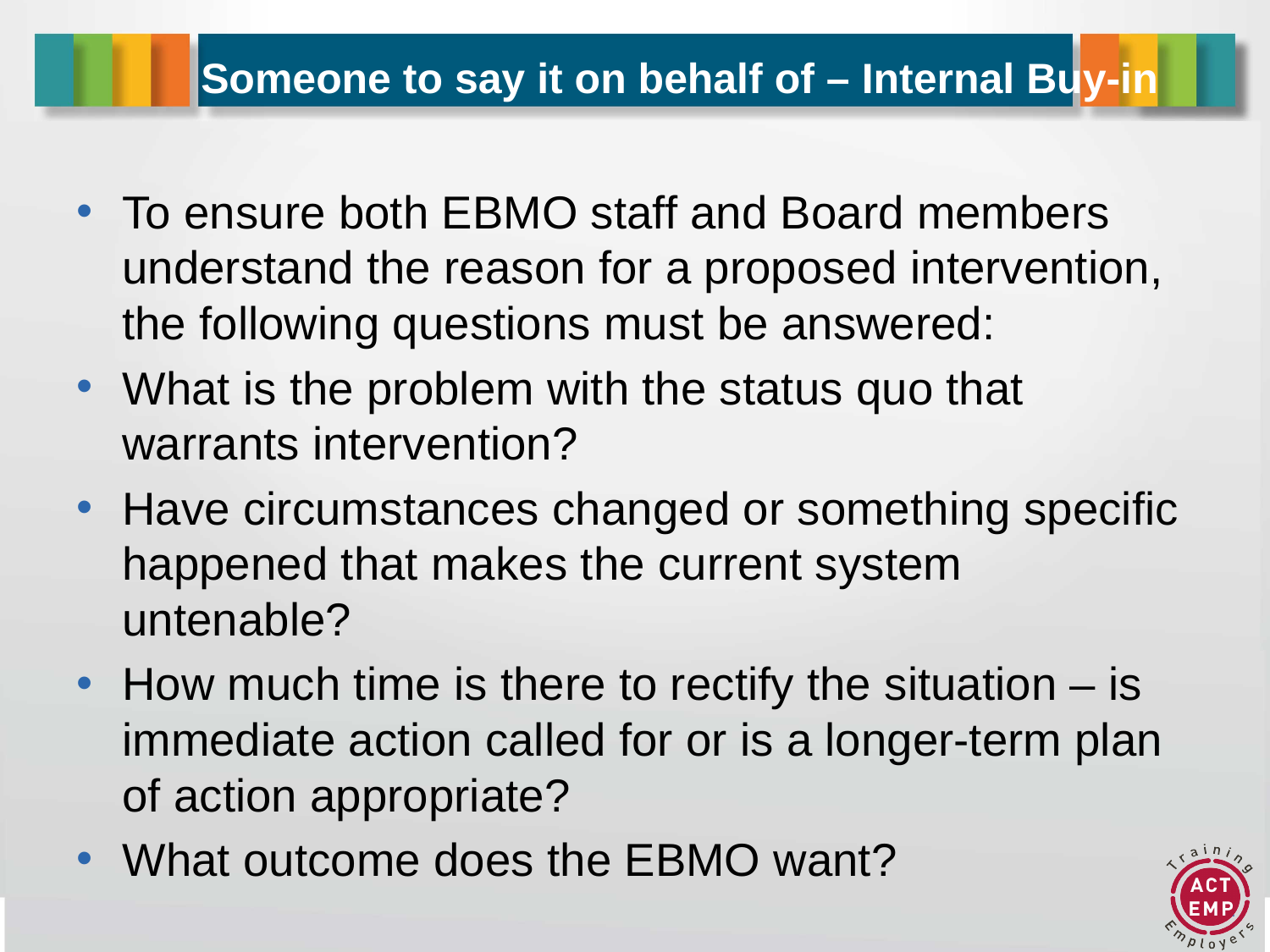

# Someone to say it on behalf of – Internal Buy-in
To ensure both EBMO staff and Board members understand the reason for a proposed intervention, the following questions must be answered:
What is the problem with the status quo that warrants intervention?
Have circumstances changed or something specific happened that makes the current system untenable?
How much time is there to rectify the situation – is immediate action called for or is a longer-term plan of action appropriate?
What outcome does the EBMO want?